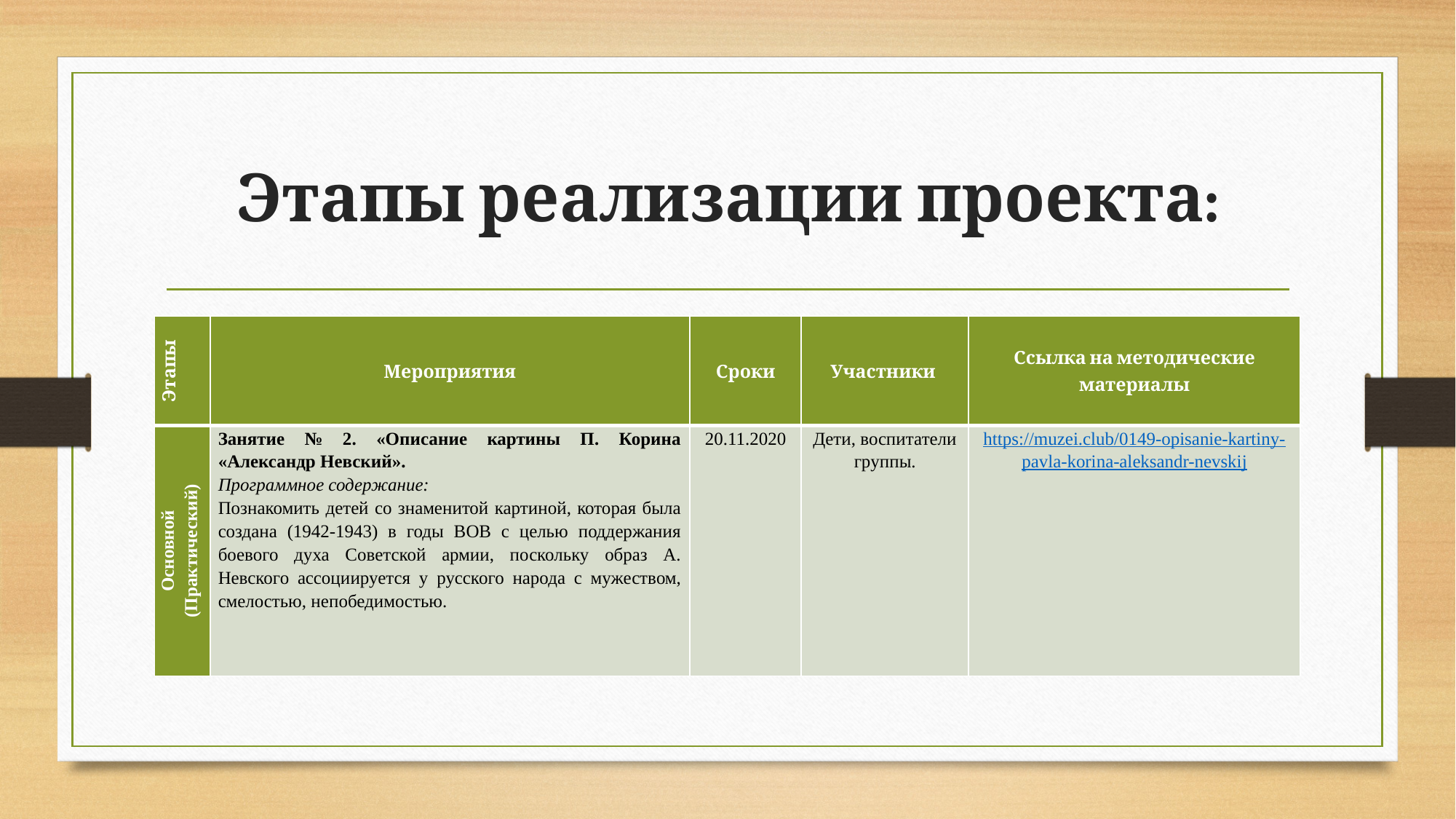

# Этапы реализации проекта:
| Этапы | Мероприятия | Сроки | Участники | Ссылка на методические материалы |
| --- | --- | --- | --- | --- |
| Основной (Практический) | Занятие № 2. «Описание картины П. Корина «Александр Невский». Программное содержание: Познакомить детей со знаменитой картиной, которая была создана (1942-1943) в годы ВОВ с целью поддержания боевого духа Советской армии, поскольку образ А. Невского ассоциируется у русского народа с мужеством, смелостью, непобедимостью. | 20.11.2020 | Дети, воспитатели группы. | https://muzei.club/0149-opisanie-kartiny-pavla-korina-aleksandr-nevskij |